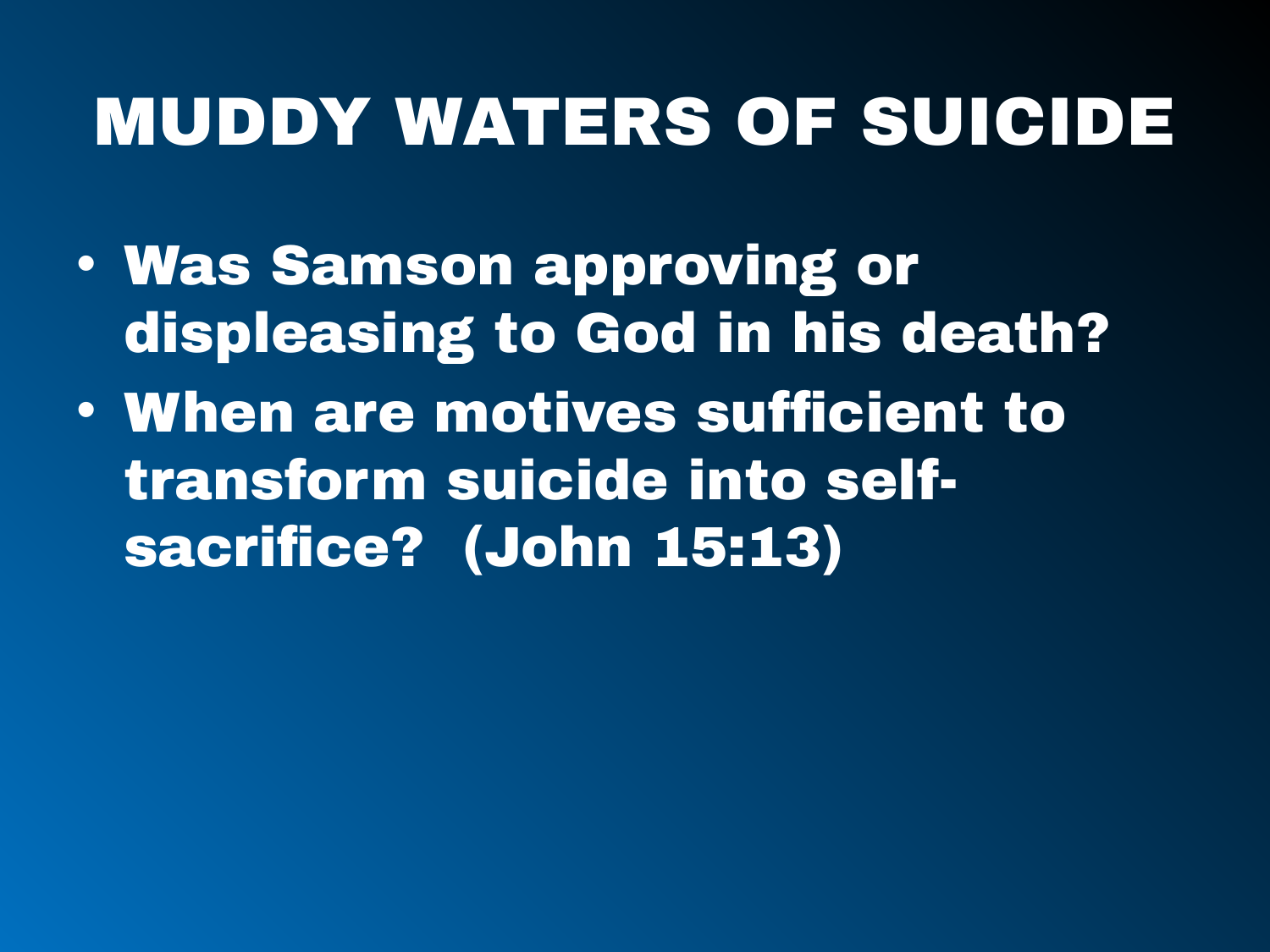

# MUDDY WATERS OF SUICIDE
Was Samson approving or displeasing to God in his death?
When are motives sufficient to transform suicide into self-sacrifice?  (John 15:13)